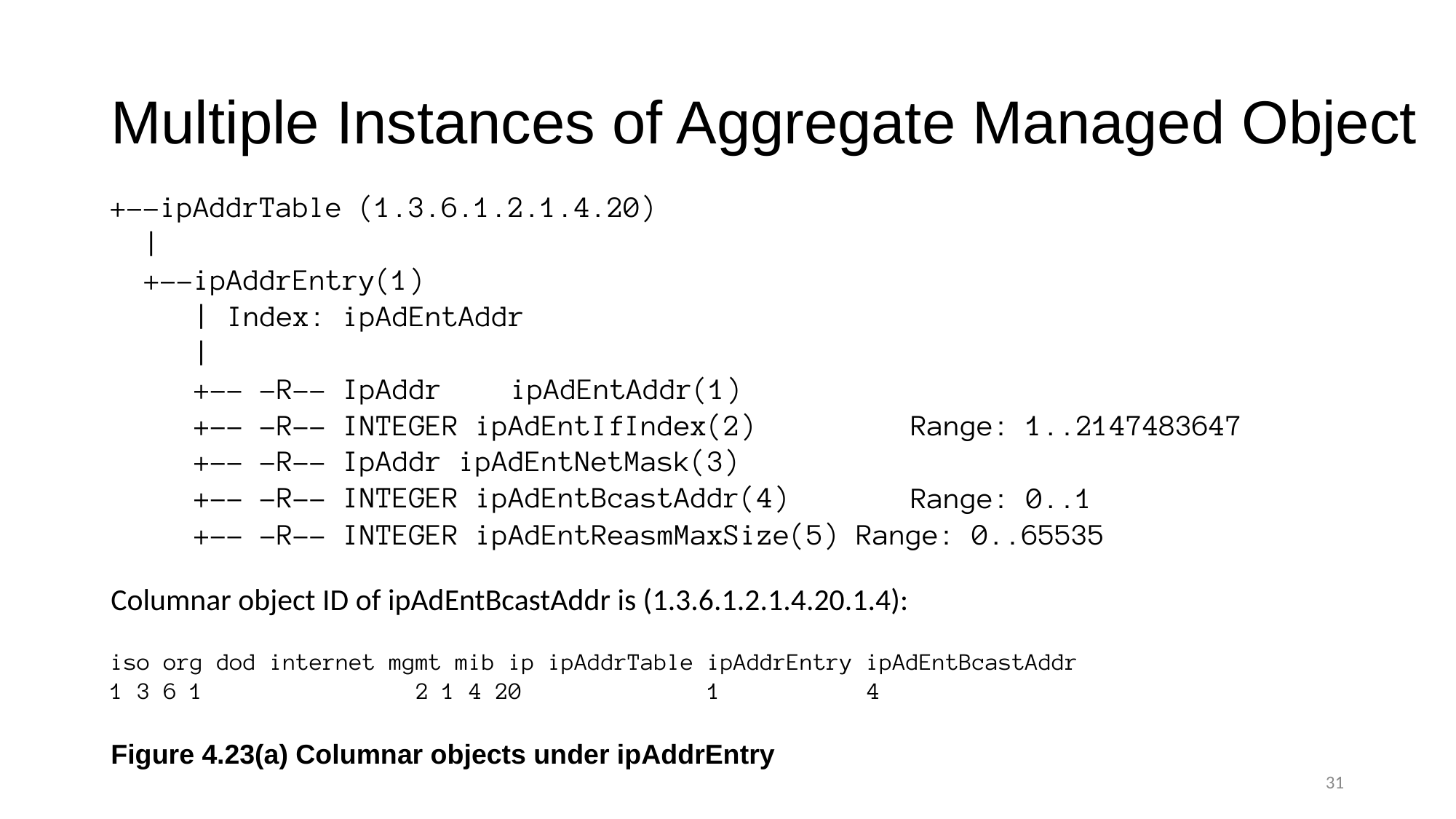

Multiple Instances of Aggregate Managed Object
+--ipAddrTable (1.3.6.1.2.1.4.20)
|
+--ipAddrEntry(1)
| Index: ipAdEntAddr
|
+-- -R-- IpAddr
+-- -R-- INTEGER ipAdEntIfIndex(2)
+-- -R-- IpAddr ipAdEntNetMask(3)
+-- -R-- INTEGER ipAdEntBcastAddr(4)
ipAdEntAddr(1)
Range: 1..2147483647
Range: 0..1
+-- -R-- INTEGER ipAdEntReasmMaxSize(5) Range: 0..65535
Columnar object ID of ipAdEntBcastAddr is (1.3.6.1.2.1.4.20.1.4):
iso org dod internet mgmt mib ip ipAddrTable ipAddrEntry ipAdEntBcastAddr
1 3 6 1
2 1 4 20
1
4
Figure 4.23(a) Columnar objects under ipAddrEntry
31